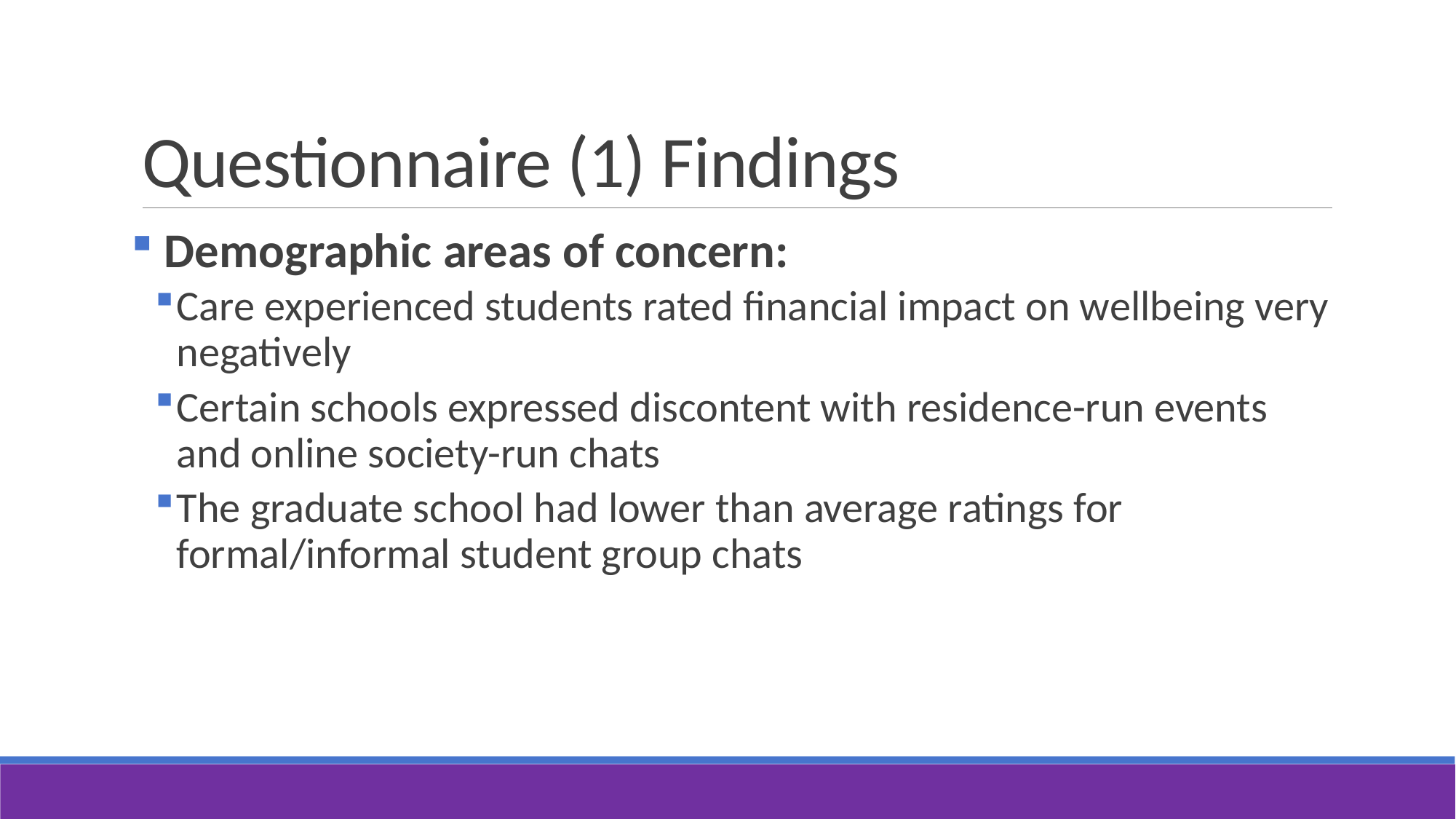

# Questionnaire (1) Findings
 Demographic areas of concern:
Care experienced students rated financial impact on wellbeing very negatively
Certain schools expressed discontent with residence-run events and online society-run chats
The graduate school had lower than average ratings for formal/informal student group chats